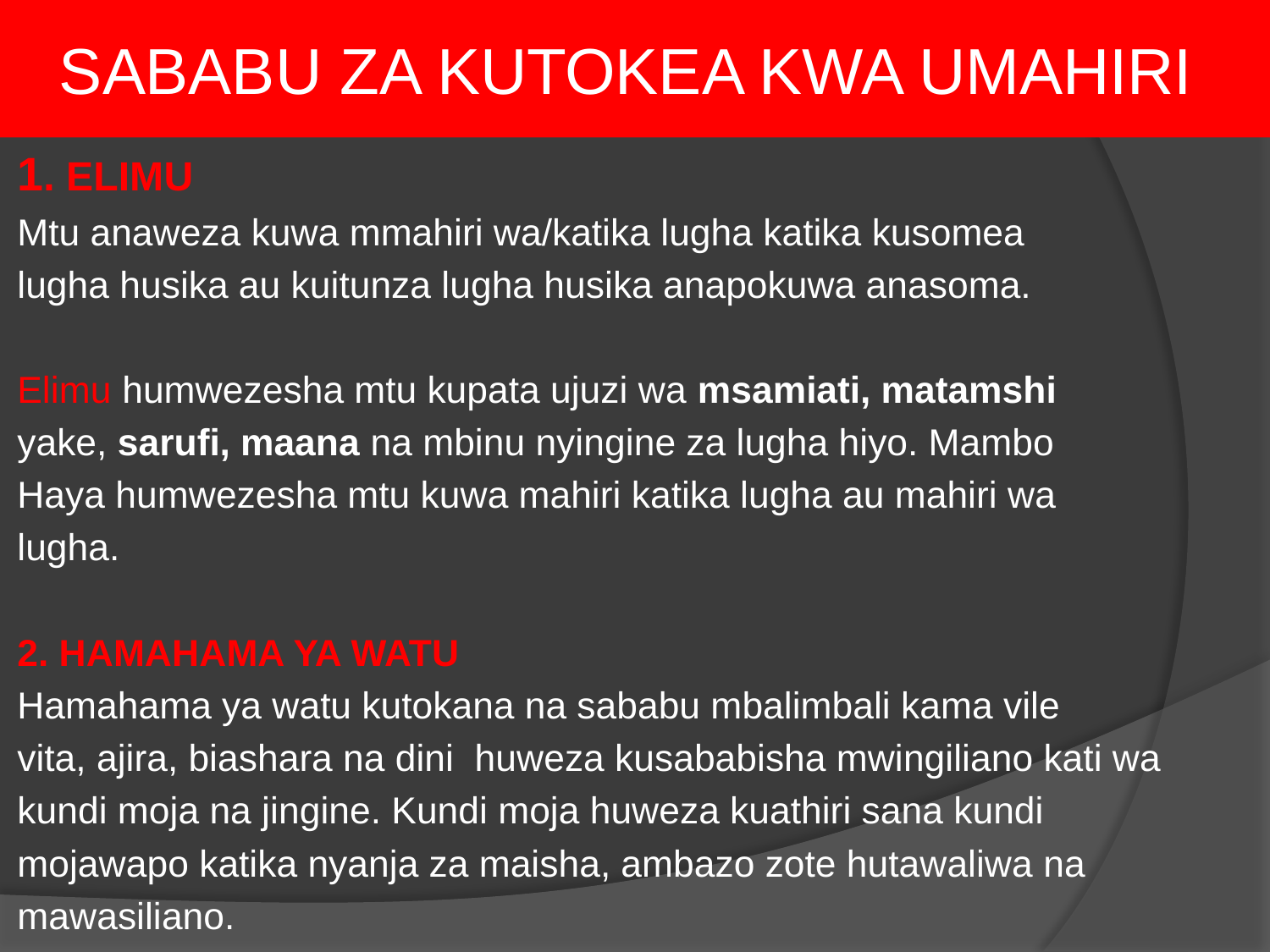

# SABABU ZA KUTOKEA KWA UMAHIRI
1. ELIMU
Mtu anaweza kuwa mmahiri wa/katika lugha katika kusomea
lugha husika au kuitunza lugha husika anapokuwa anasoma.

Elimu humwezesha mtu kupata ujuzi wa msamiati, matamshi
yake, sarufi, maana na mbinu nyingine za lugha hiyo. Mambo
Haya humwezesha mtu kuwa mahiri katika lugha au mahiri wa
lugha.

2. HAMAHAMA YA WATU
Hamahama ya watu kutokana na sababu mbalimbali kama vile
vita, ajira, biashara na dini  huweza kusababisha mwingiliano kati wa
kundi moja na jingine. Kundi moja huweza kuathiri sana kundi
mojawapo katika nyanja za maisha, ambazo zote hutawaliwa na
mawasiliano.